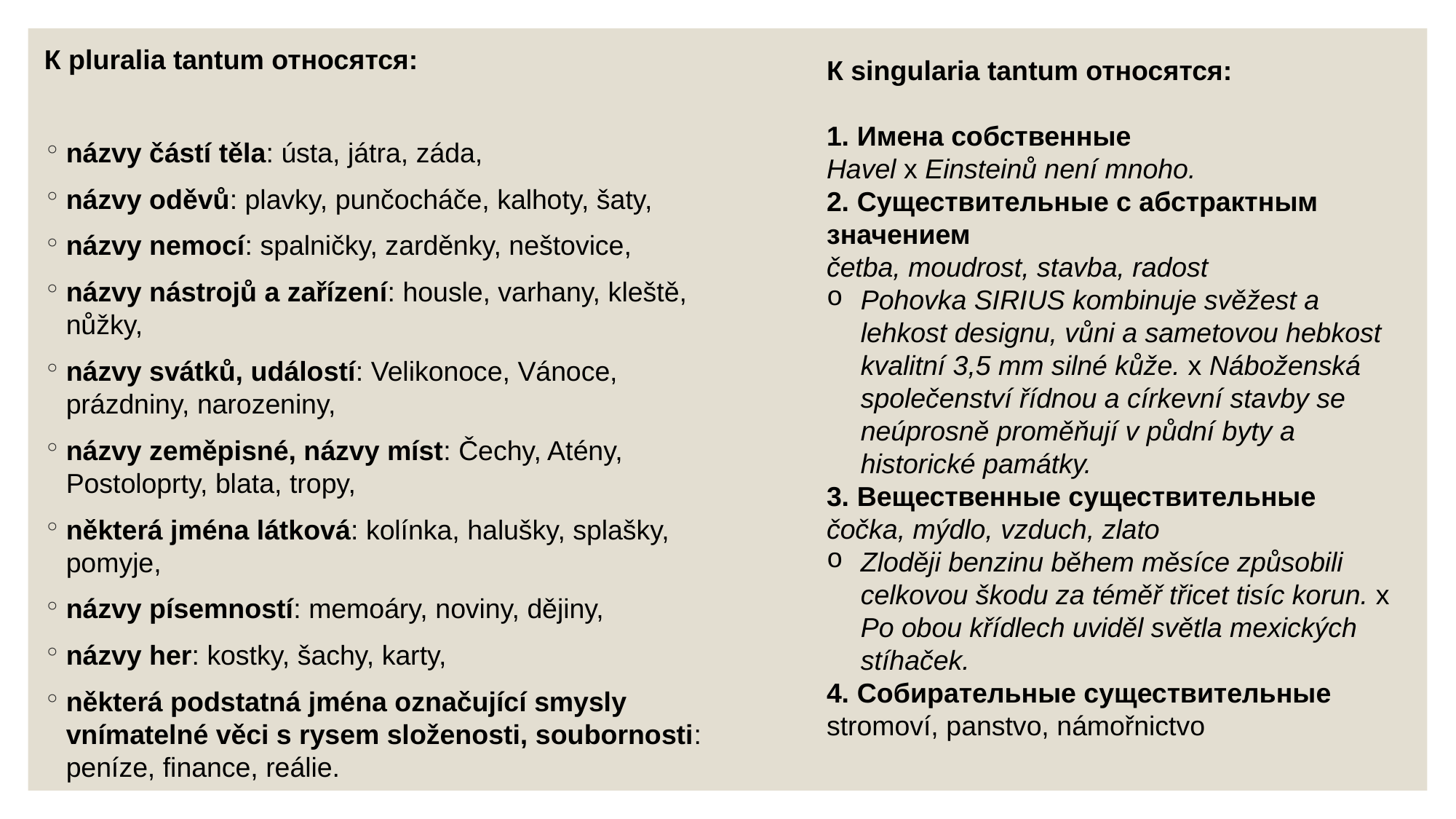

К pluralia tantum относятся:

názvy částí těla: ústa, játra, záda,
názvy oděvů: plavky, punčocháče, kalhoty, šaty,
názvy nemocí: spalničky, zarděnky, neštovice,
názvy nástrojů a zařízení: housle, varhany, kleště, nůžky,
názvy svátků, událostí: Velikonoce, Vánoce, prázdniny, narozeniny,
názvy zeměpisné, názvy míst: Čechy, Atény, Postoloprty, blata, tropy,
některá jména látková: kolínka, halušky, splašky, pomyje,
názvy písemností: memoáry, noviny, dějiny,
názvy her: kostky, šachy, karty,
některá podstatná jména označující smysly vnímatelné věci s rysem složenosti, soubornosti: peníze, finance, reálie.

К singularia tantum относятся:

1. Имена собственные
Havel x Einsteinů není mnoho.
2. Существительные с абстрактным значением
četba, moudrost, stavba, radost
Pohovka SIRIUS kombinuje svěžest a lehkost designu, vůni a sametovou hebkost kvalitní 3,5 mm silné kůže. х Náboženská společenství řídnou a církevní stavby se neúprosně proměňují v půdní byty a historické památky.
3. Вещественные существительные
čočka, mýdlo, vzduch, zlato
Zloději benzinu během měsíce způsobili celkovou škodu za téměř třicet tisíc korun. x Po obou křídlech uviděl světla mexických stíhaček.
4. Собирательные существительные
stromoví, panstvo, námořnictvo